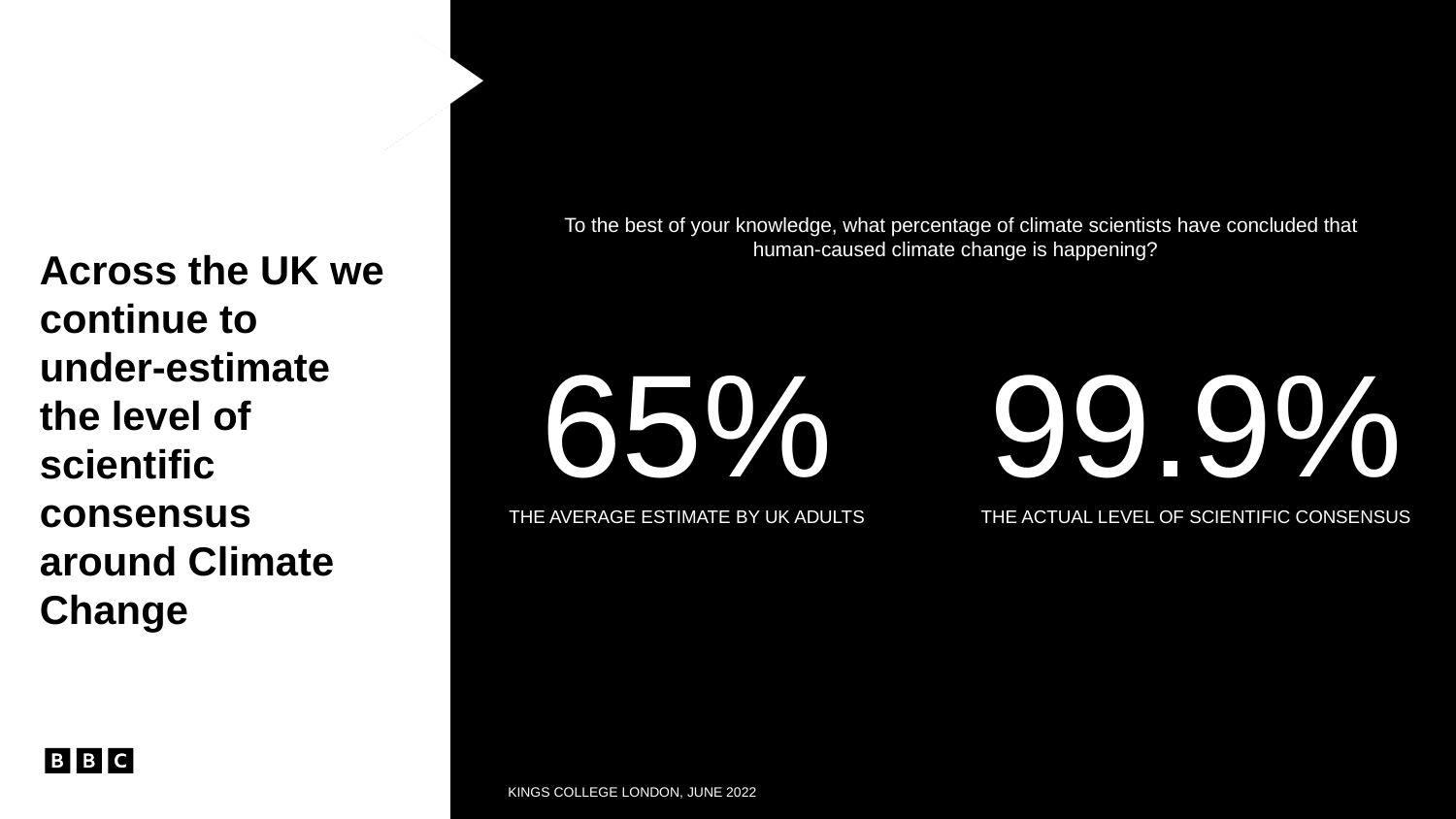

To the best of your knowledge, what percentage of climate scientists have concluded that human-caused climate change is happening?
Across the UK we continue to under-estimate the level of scientific consensus around Climate Change
65%
THE AVERAGE ESTIMATE BY UK ADULTS
99.9%
THE ACTUAL LEVEL OF SCIENTIFIC CONSENSUS
KINGS COLLEGE LONDON, JUNE 2022